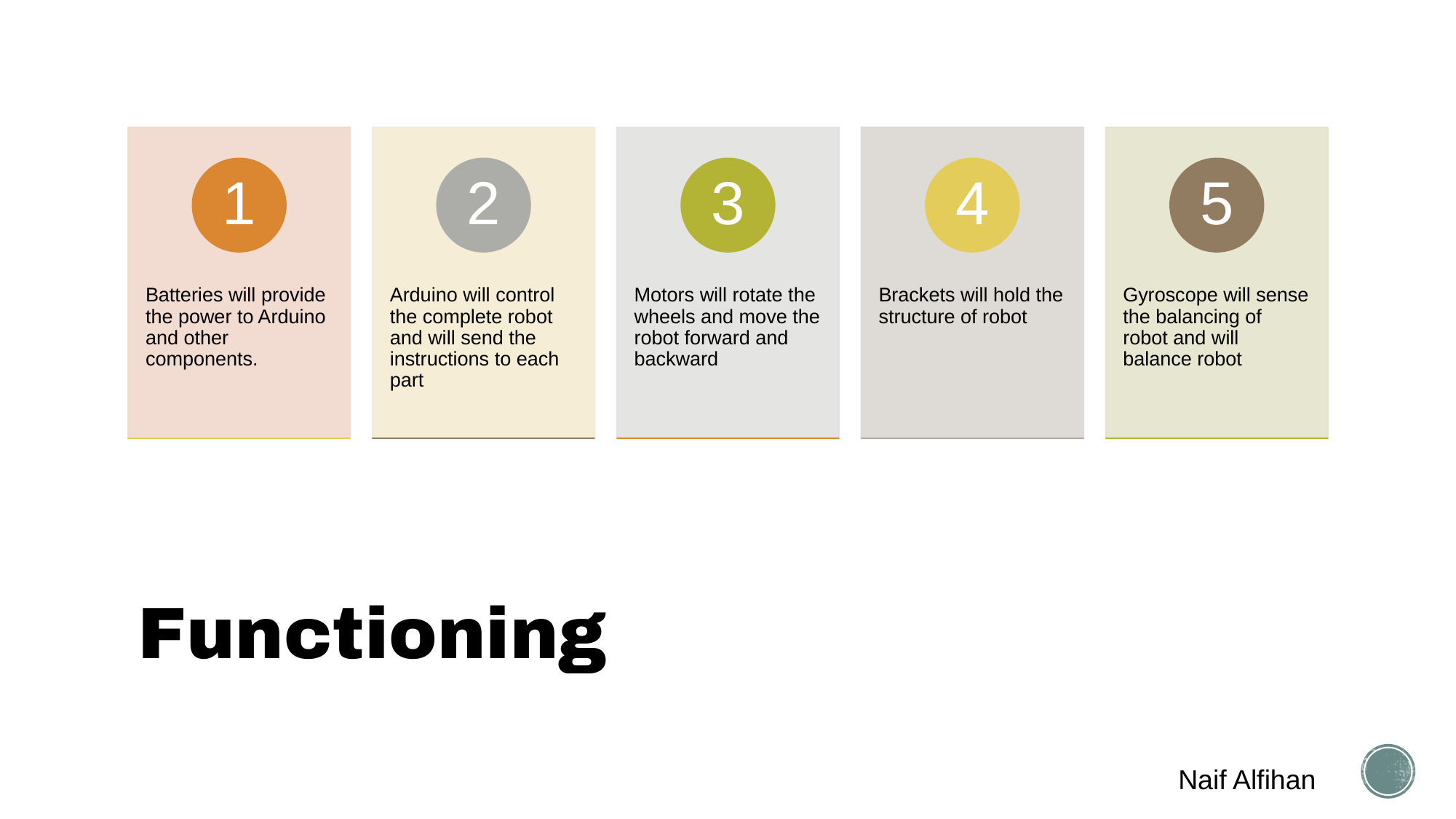

Batteries will provide the power to Arduino and other components.
1
Arduino will control the complete robot and will send the instructions to each part
2
Motors will rotate the wheels and move the robot forward and backward
3
Brackets will hold the structure of robot
4
Gyroscope will sense the balancing of robot and will balance robot
5
# Functioning
Naif Alfihan